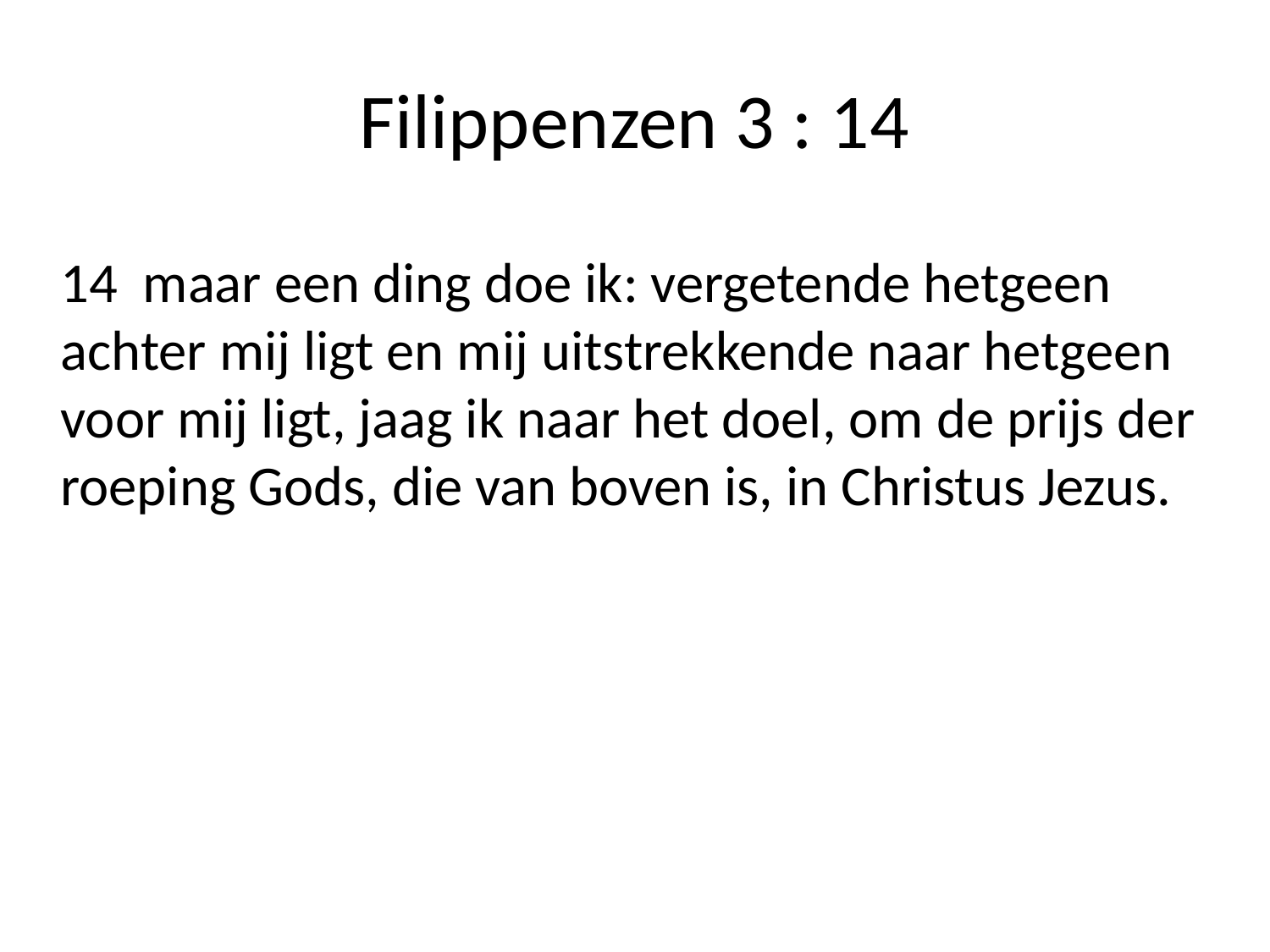

# Filippenzen 3 : 14
	14  maar een ding doe ik: vergetende hetgeen achter mij ligt en mij uitstrekkende naar hetgeen voor mij ligt, jaag ik naar het doel, om de prijs der roeping Gods, die van boven is, in Christus Jezus.